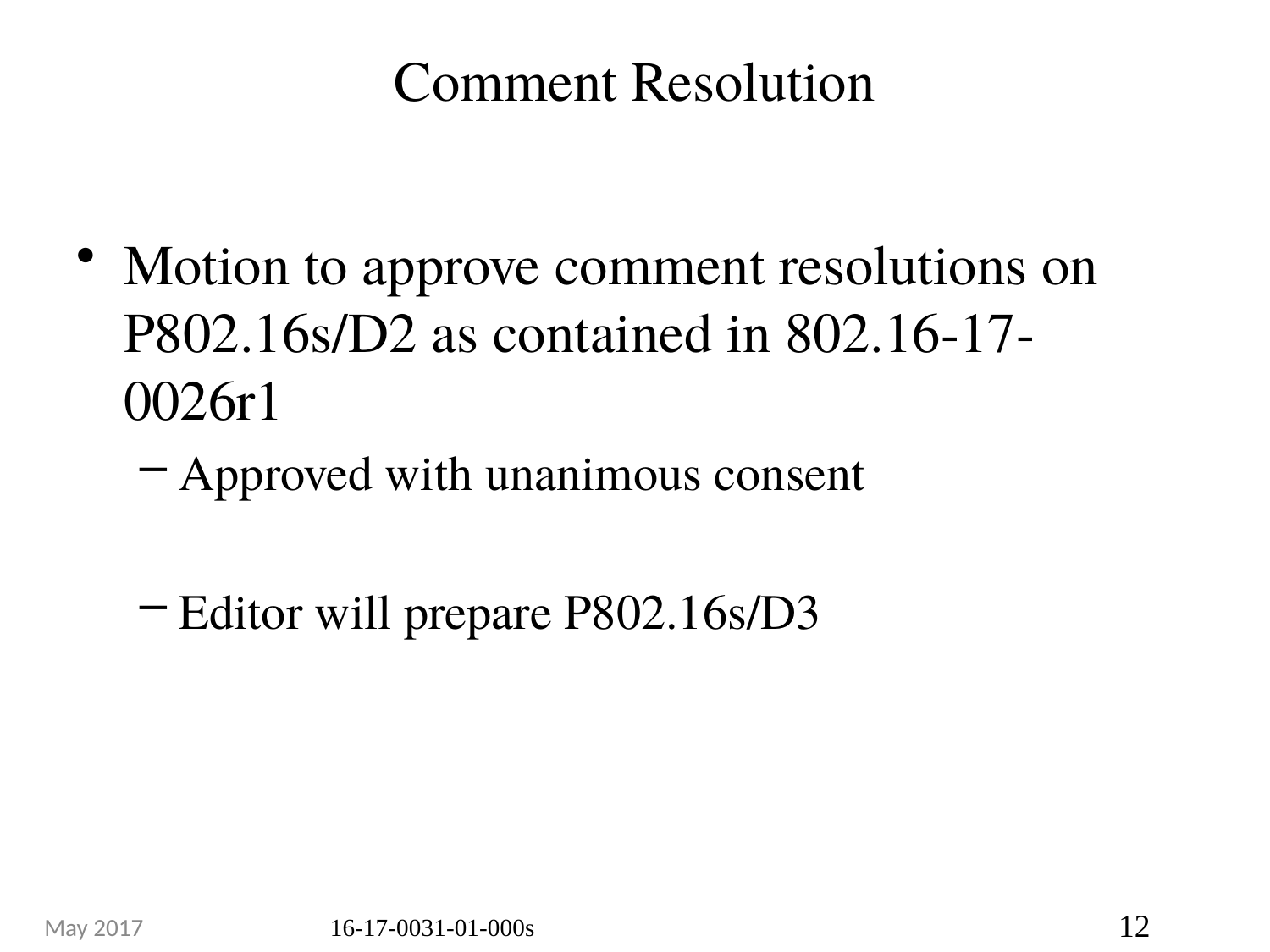

# Comment Resolution
Motion to approve comment resolutions on P802.16s/D2 as contained in 802.16-17-0026r1
Approved with unanimous consent

Editor will prepare P802.16s/D3